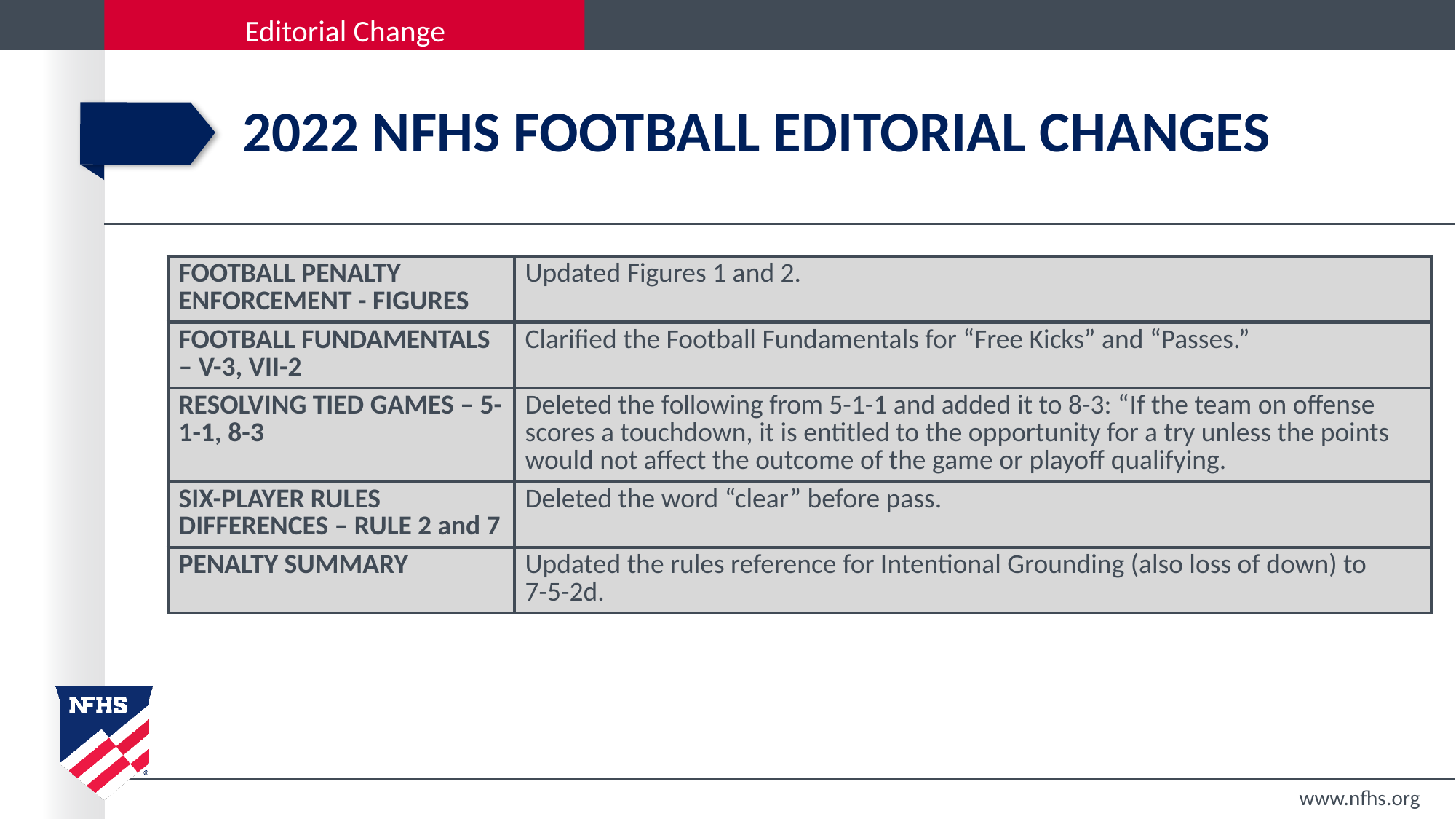

# 2022 Nfhs football editorial changes
| FOOTBALL PENALTY ENFORCEMENT - FIGURES | Updated Figures 1 and 2. |
| --- | --- |
| FOOTBALL FUNDAMENTALS – V-3, VII-2 | Clarified the Football Fundamentals for “Free Kicks” and “Passes.” |
| RESOLVING TIED GAMES – 5-1-1, 8-3 | Deleted the following from 5-1-1 and added it to 8-3: “If the team on offense scores a touchdown, it is entitled to the opportunity for a try unless the points would not affect the outcome of the game or playoff qualifying. |
| SIX-PLAYER RULES DIFFERENCES – RULE 2 and 7 | Deleted the word “clear” before pass. |
| PENALTY SUMMARY | Updated the rules reference for Intentional Grounding (also loss of down) to 7-5-2d. |
www.nfhs.org